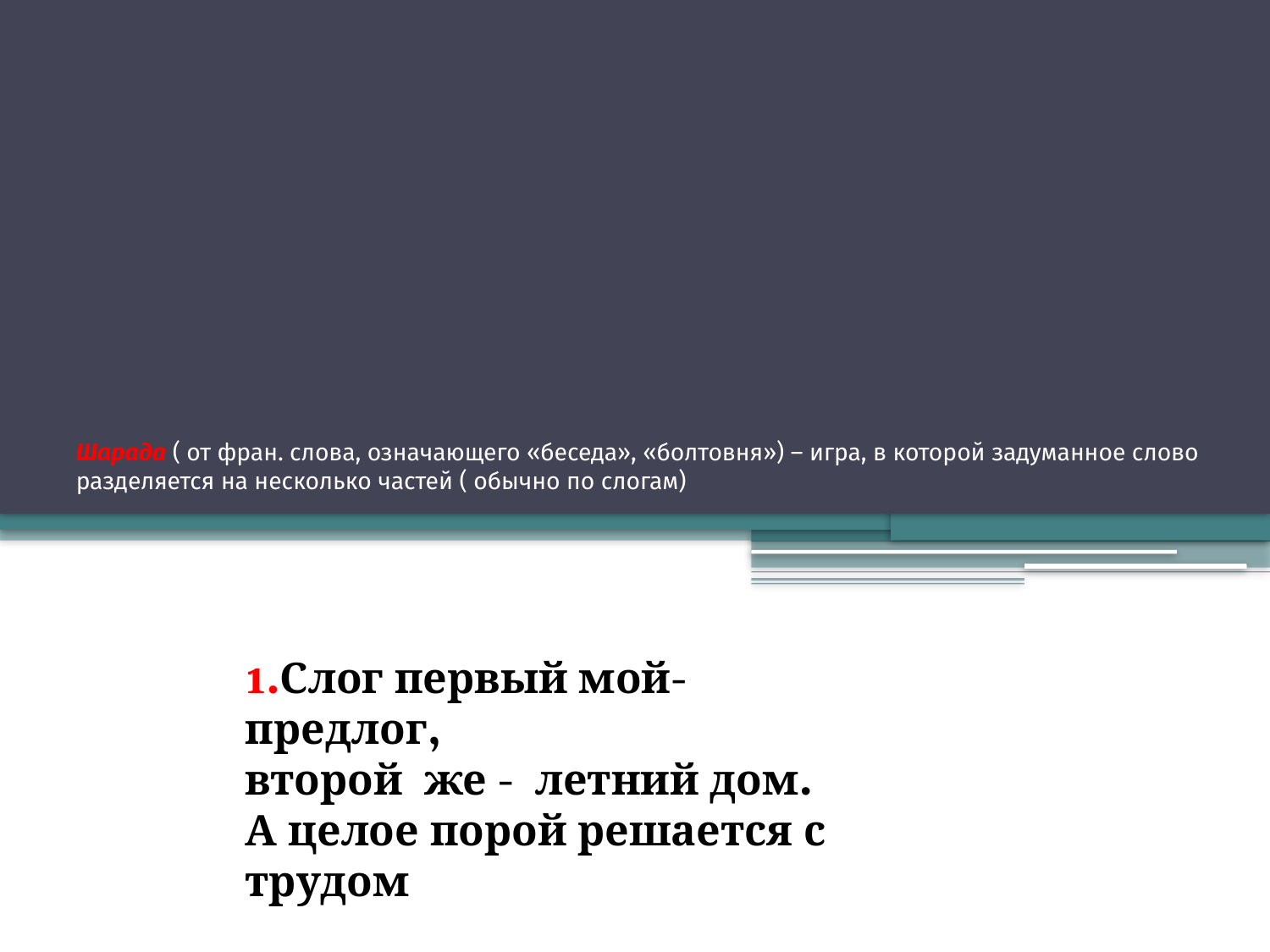

# Шарада ( от фран. слова, означающего «беседа», «болтовня») – игра, в которой задуманное слово разделяется на несколько частей ( обычно по слогам)
1.Слог первый мой- предлог,
второй  же -  летний дом.
А целое порой решается с трудом